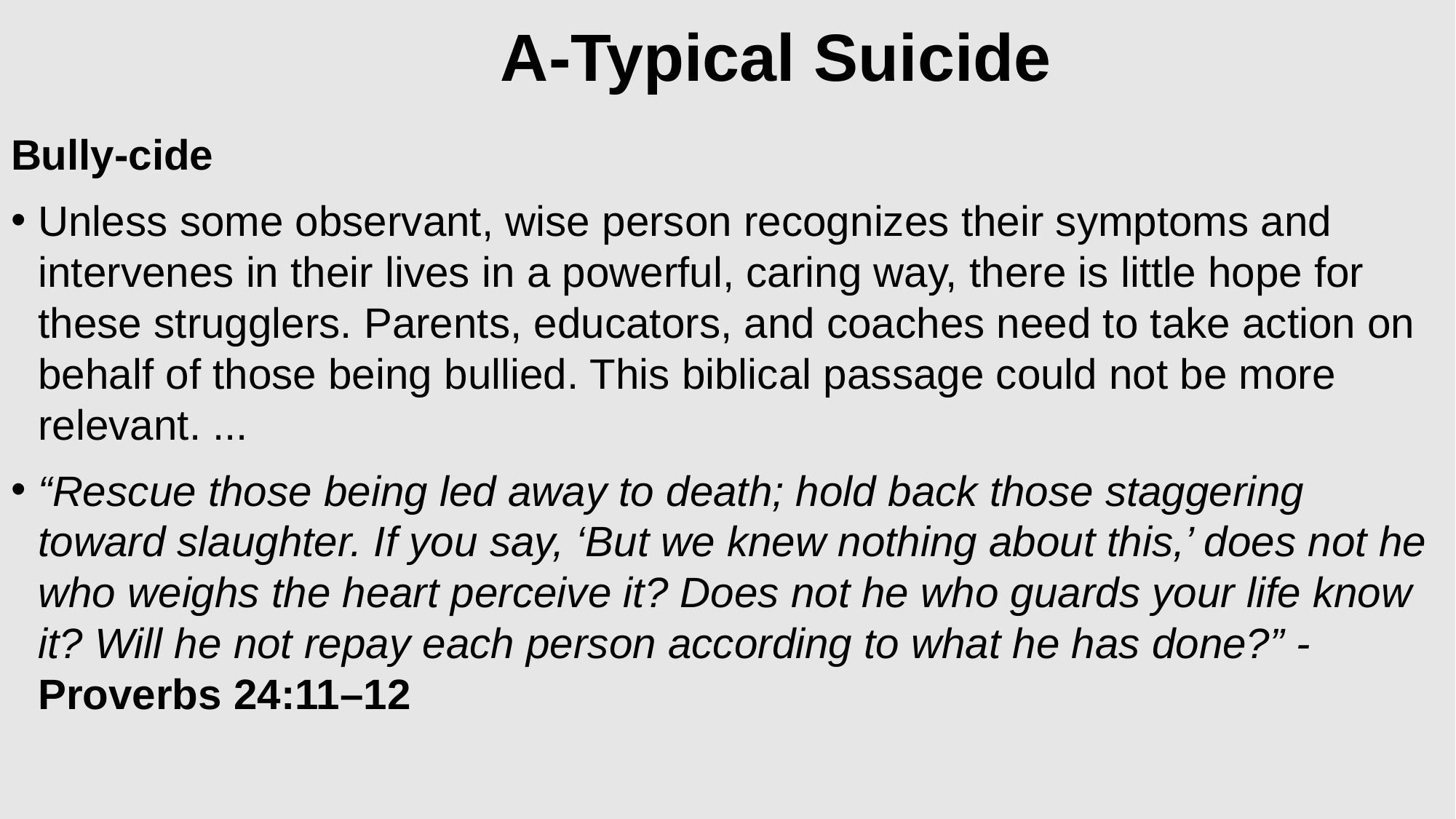

# A-Typical Suicide
Bully-cide
Unless some observant, wise person recognizes their symptoms and intervenes in their lives in a powerful, caring way, there is little hope for these strugglers. Parents, educators, and coaches need to take action on behalf of those being bullied. This biblical passage could not be more relevant. ...
“Rescue those being led away to death; hold back those staggering toward slaughter. If you say, ‘But we knew nothing about this,’ does not he who weighs the heart perceive it? Does not he who guards your life know it? Will he not repay each person according to what he has done?” -Proverbs 24:11–12